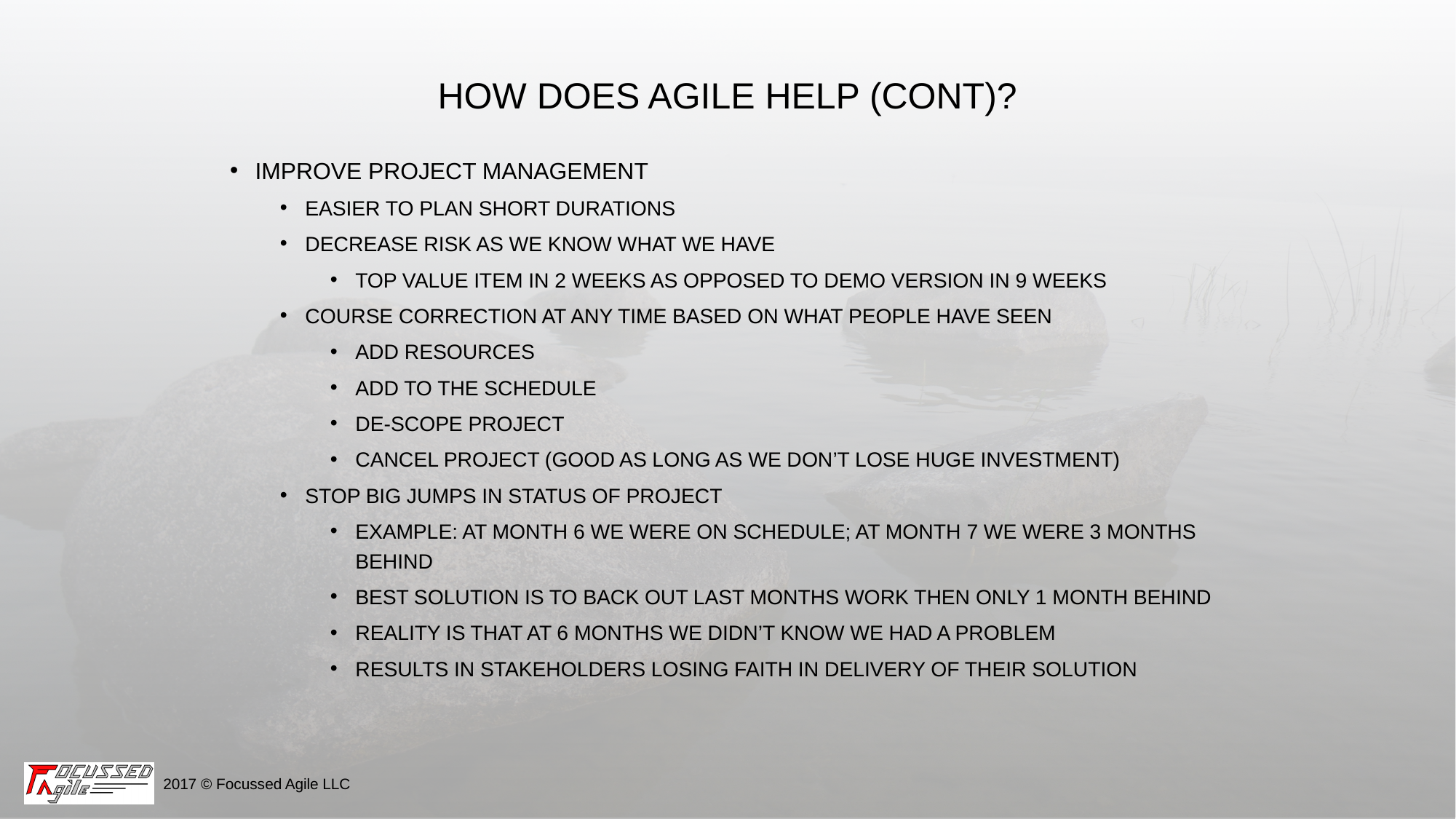

# How Does Agile Help (cont)?
Improve Project Management
Easier to plan short durations
Decrease risk as we know what we have
Top value item in 2 weeks as opposed to demo version in 9 weeks
Course correction at any time based on what people have seen
Add resources
Add to the schedule
De-scope project
Cancel project (good as long as we don’t lose huge investment)
Stop big jumps in status of project
Example: at month 6 we were on schedule; at month 7 we were 3 months behind
Best solution is to back out last months work then only 1 month behind
Reality is that at 6 months we didn’t know we had a problem
Results in stakeholders losing faith in delivery of their solution
2017 © Focussed Agile LLC
3/14/2017